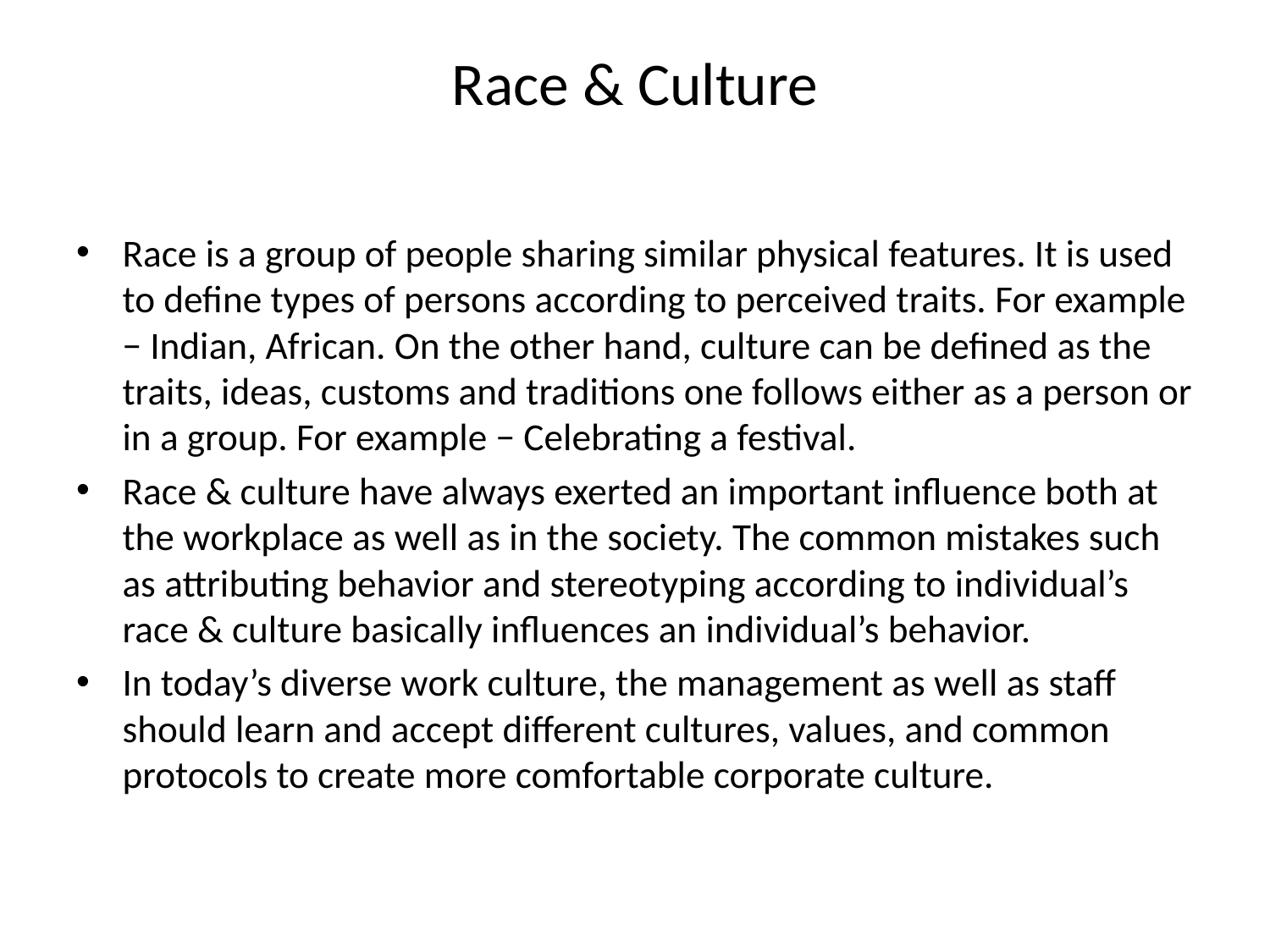

# Race & Culture
Race is a group of people sharing similar physical features. It is used to define types of persons according to perceived traits. For example − Indian, African. On the other hand, culture can be defined as the traits, ideas, customs and traditions one follows either as a person or in a group. For example − Celebrating a festival.
Race & culture have always exerted an important influence both at the workplace as well as in the society. The common mistakes such as attributing behavior and stereotyping according to individual’s race & culture basically influences an individual’s behavior.
In today’s diverse work culture, the management as well as staff should learn and accept different cultures, values, and common protocols to create more comfortable corporate culture.